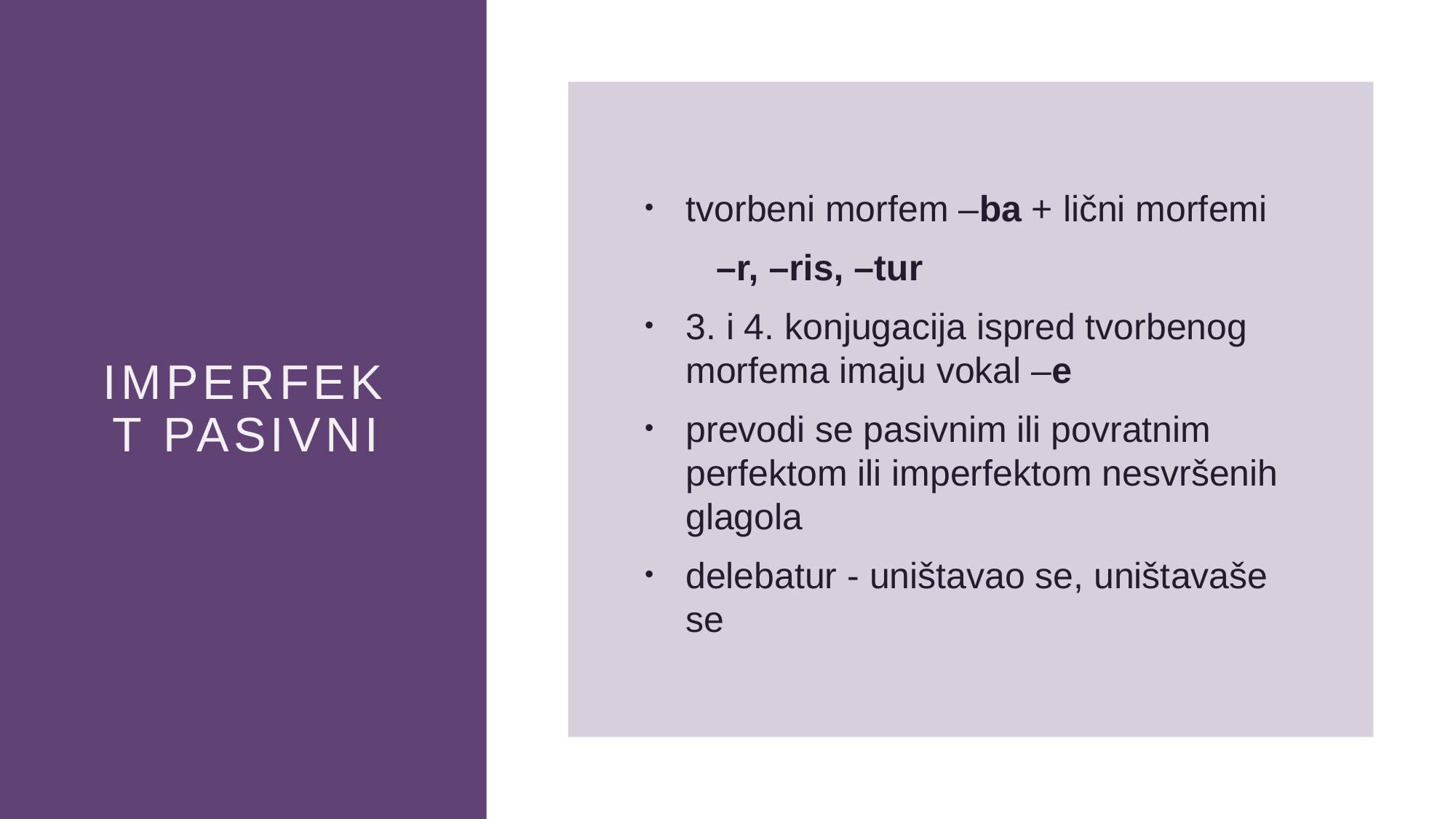

tvorbeni morfem –ba + lični morfemi
       –r, –ris, –tur
3. i 4. konjugacija ispred tvorbenog morfema imaju vokal –e
prevodi se pasivnim ili povratnim perfektom ili imperfektom nesvršenih glagola
delebatur - uništavao se, uništavaše se
# Imperfekt pasivni